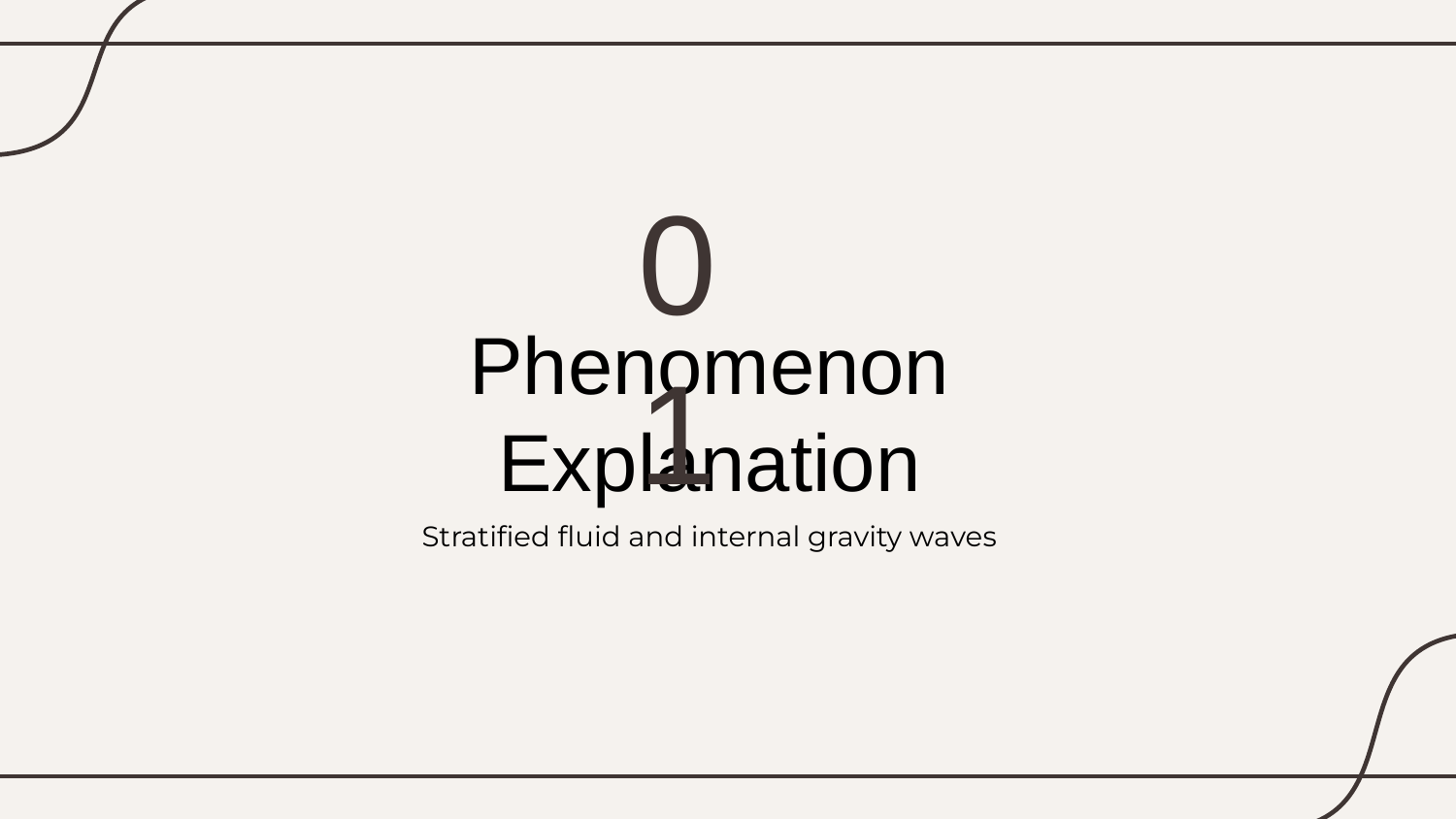

01
# Phenomenon Explanation
Stratified fluid and internal gravity waves